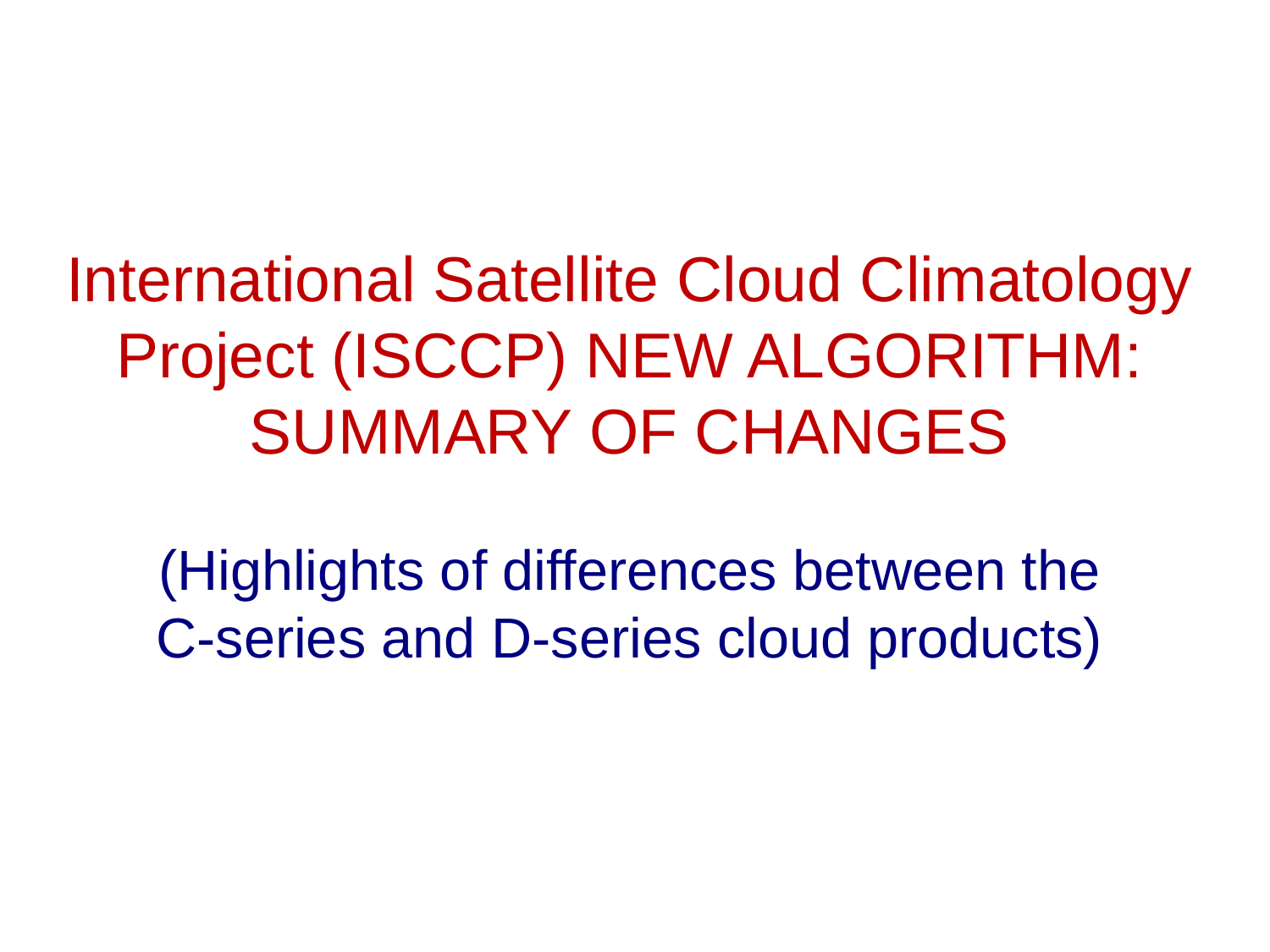

International Satellite Cloud Climatology Project (ISCCP) NEW ALGORITHM: SUMMARY OF CHANGES

(Highlights of differences between the
C-series and D-series cloud products)